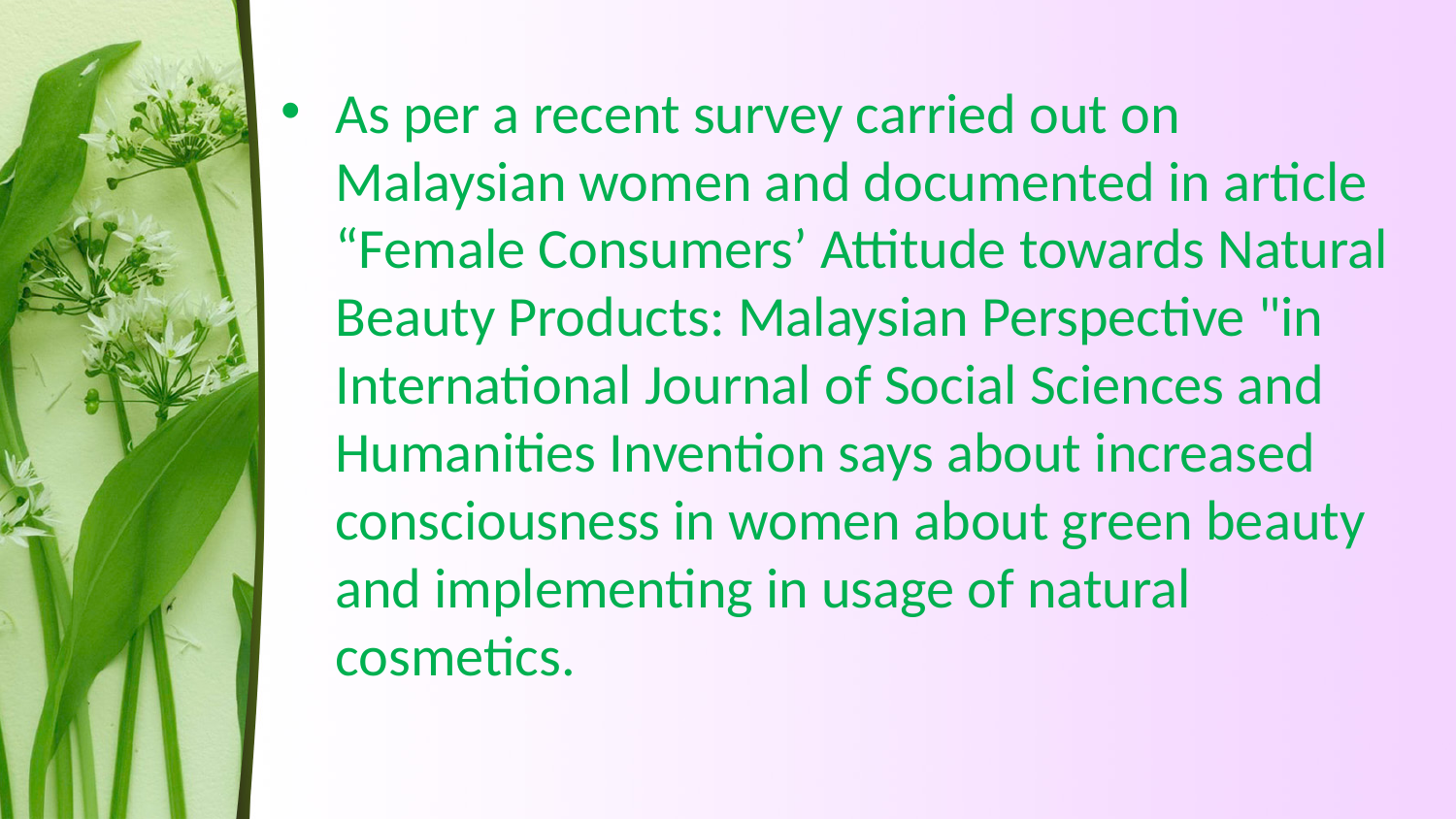

As per a recent survey carried out on Malaysian women and documented in article “Female Consumers’ Attitude towards Natural Beauty Products: Malaysian Perspective "in International Journal of Social Sciences and Humanities Invention says about increased consciousness in women about green beauty and implementing in usage of natural cosmetics.